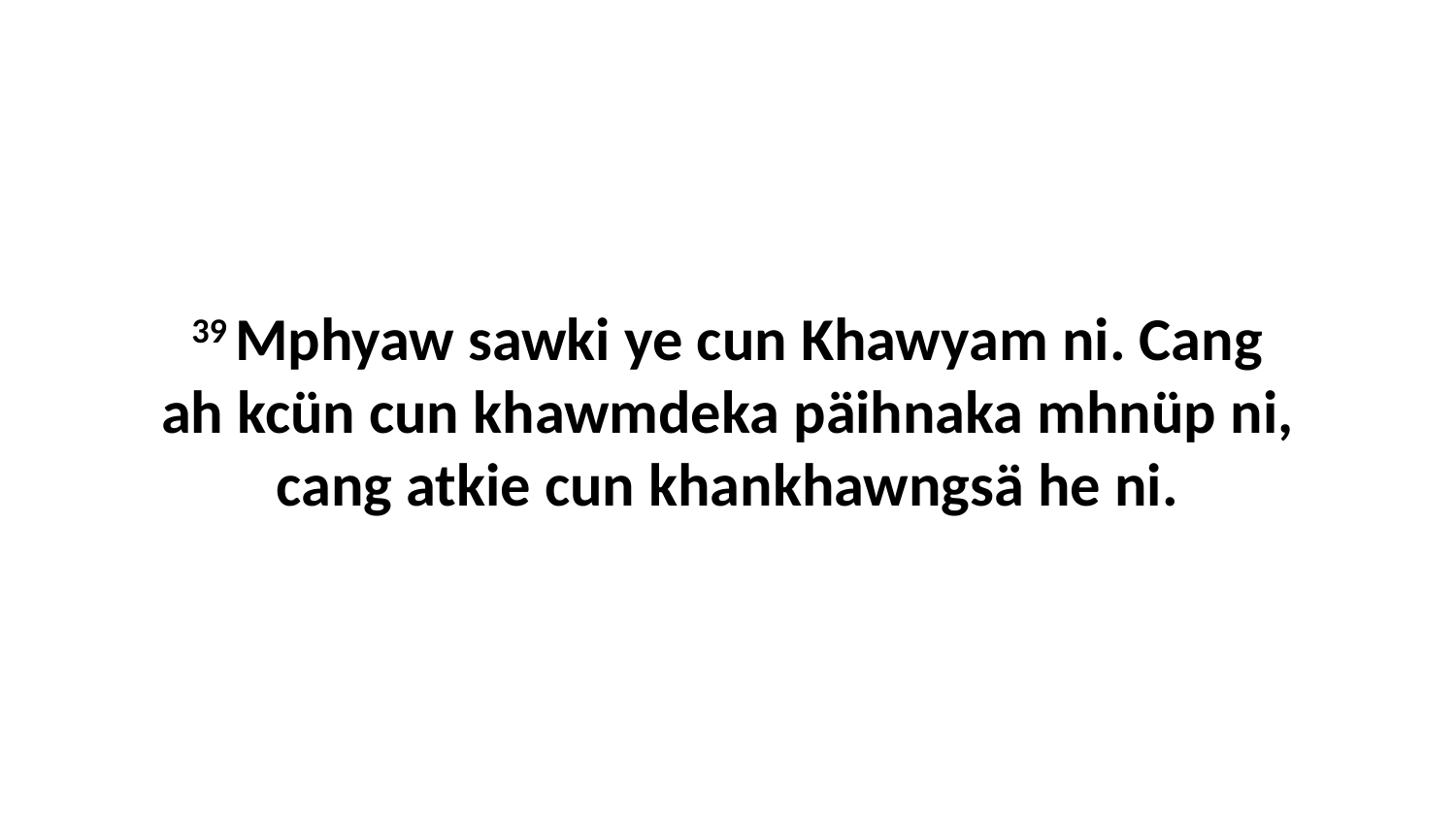

39 Mphyaw sawki ye cun Khawyam ni. Cang ah kcün cun khawmdeka päihnaka mhnüp ni, cang atkie cun khankhawngsä he ni.